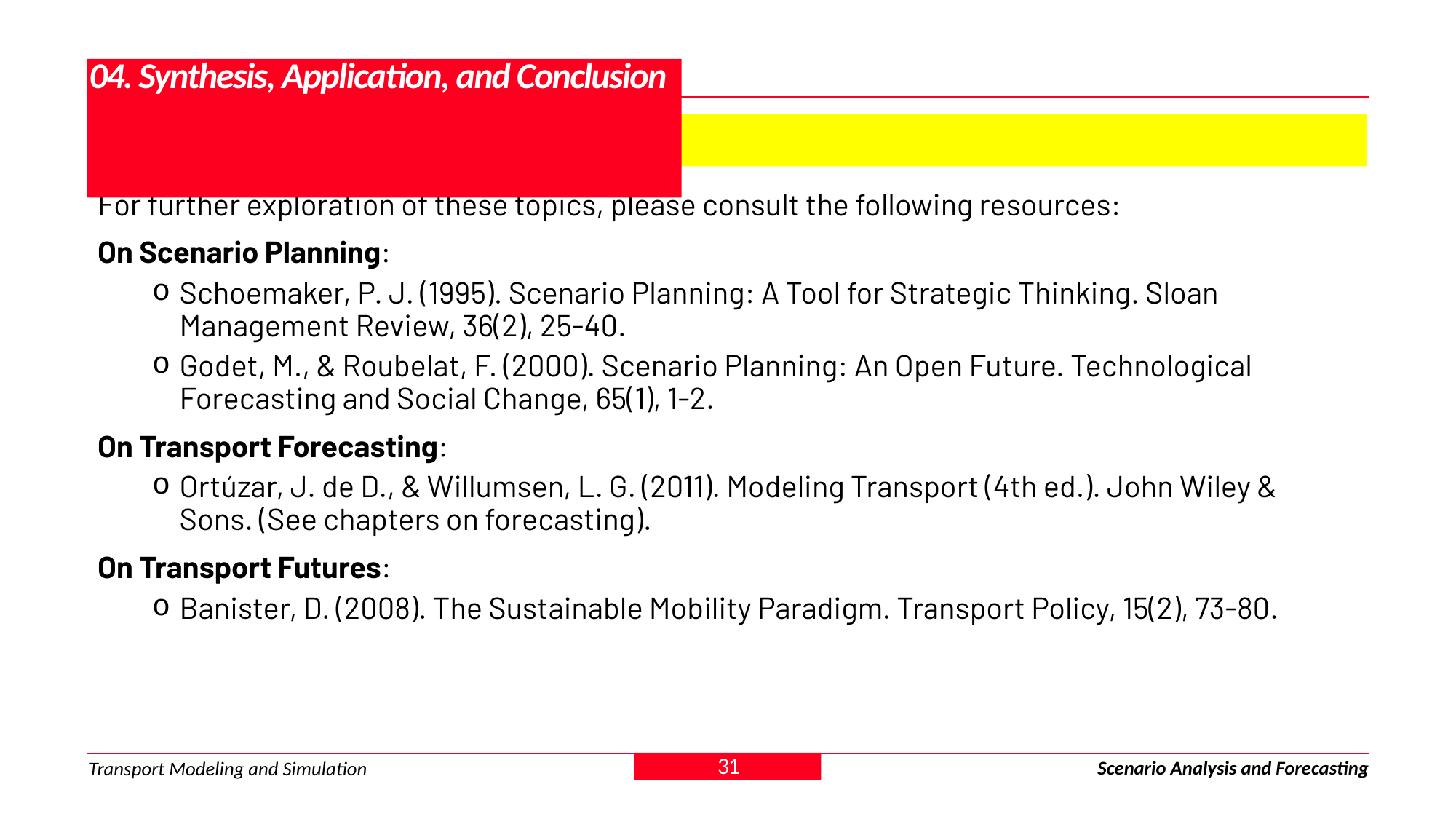

# 04. Synthesis, Application, and Conclusion
4.3. References & Further Reading
For further exploration of these topics, please consult the following resources:
On Scenario Planning:
Schoemaker, P. J. (1995). Scenario Planning: A Tool for Strategic Thinking. Sloan Management Review, 36(2), 25-40.
Godet, M., & Roubelat, F. (2000). Scenario Planning: An Open Future. Technological Forecasting and Social Change, 65(1), 1-2.
On Transport Forecasting:
Ortúzar, J. de D., & Willumsen, L. G. (2011). Modeling Transport (4th ed.). John Wiley & Sons. (See chapters on forecasting).
On Transport Futures:
Banister, D. (2008). The Sustainable Mobility Paradigm. Transport Policy, 15(2), 73-80.